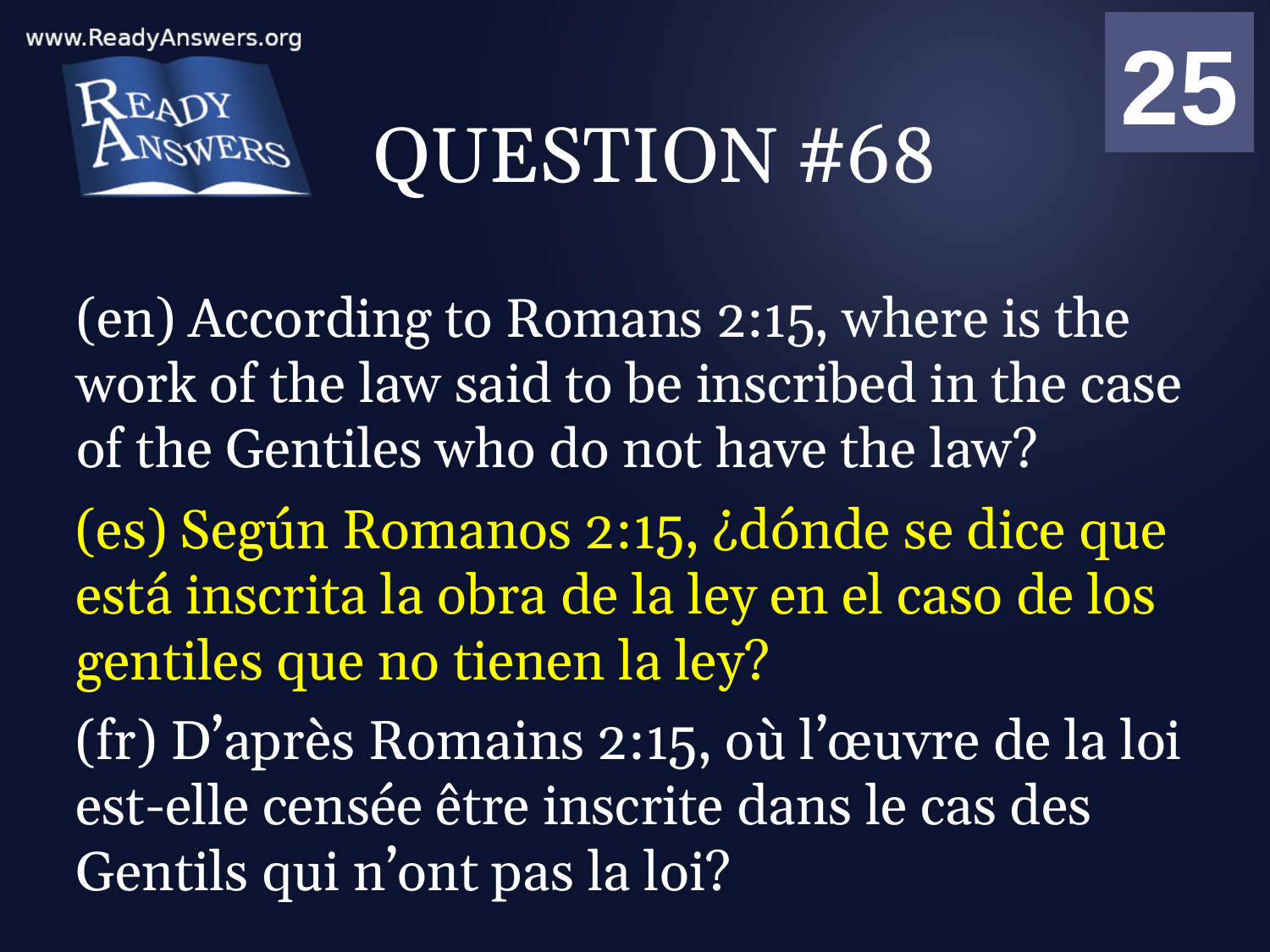

01
02
03
04
05
06
07
08
09
10
11
12
13
14
15
16
17
18
19
20
21
22
23
24
25
00
# QUESTION #68
(en) According to Romans 2:15, where is the work of the law said to be inscribed in the case of the Gentiles who do not have the law?
(es) Según Romanos 2:15, ¿dónde se dice que está inscrita la obra de la ley en el caso de los gentiles que no tienen la ley?
(fr) D’après Romains 2:15, où l’œuvre de la loi est-elle censée être inscrite dans le cas des Gentils qui n’ont pas la loi?